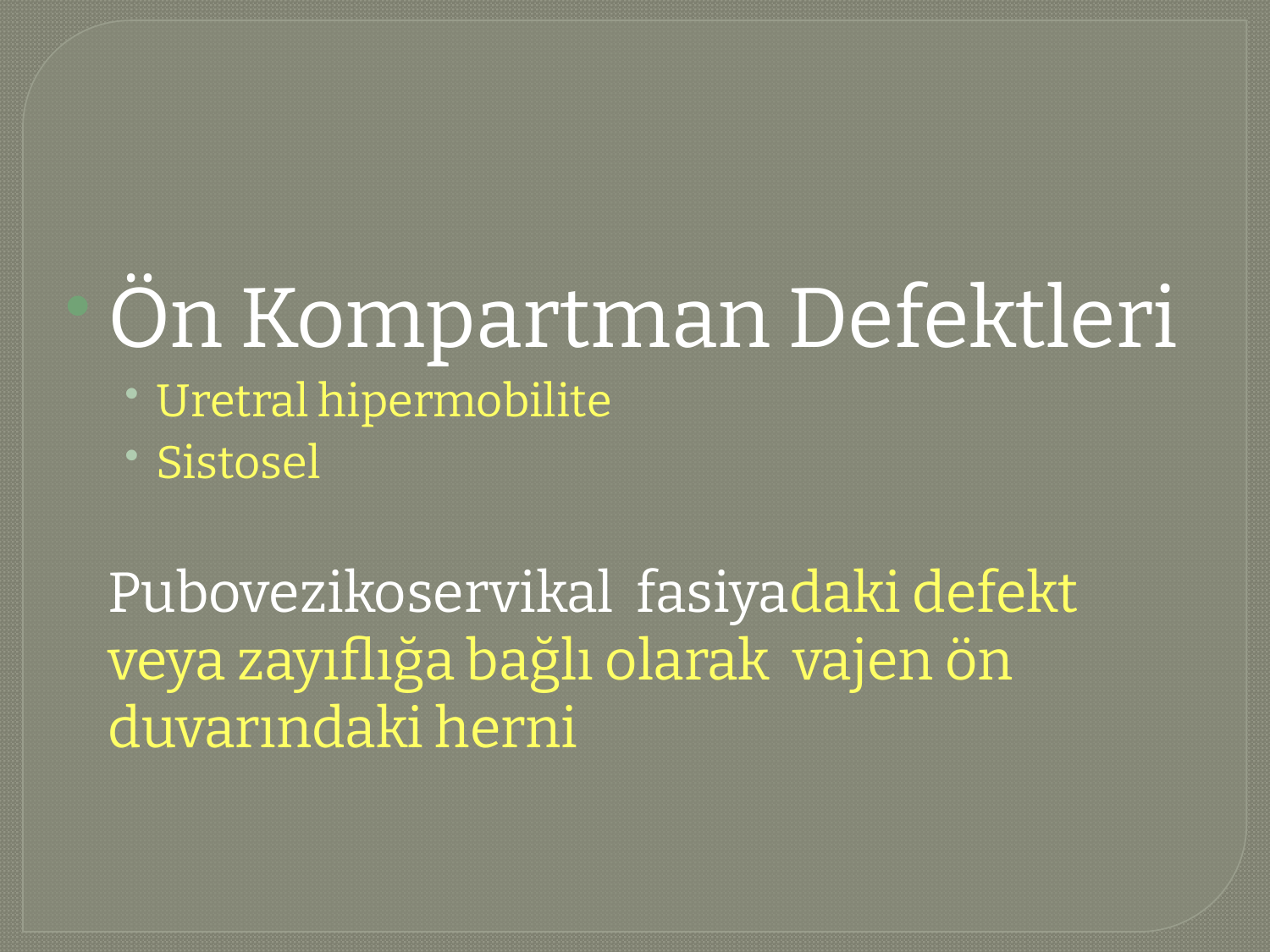

Ön Kompartman Defektleri
Uretral hipermobilite
Sistosel

	Pubovezikoservikal  fasiyadaki defekt veya zayıflığa bağlı olarak  vajen ön duvarındaki herni